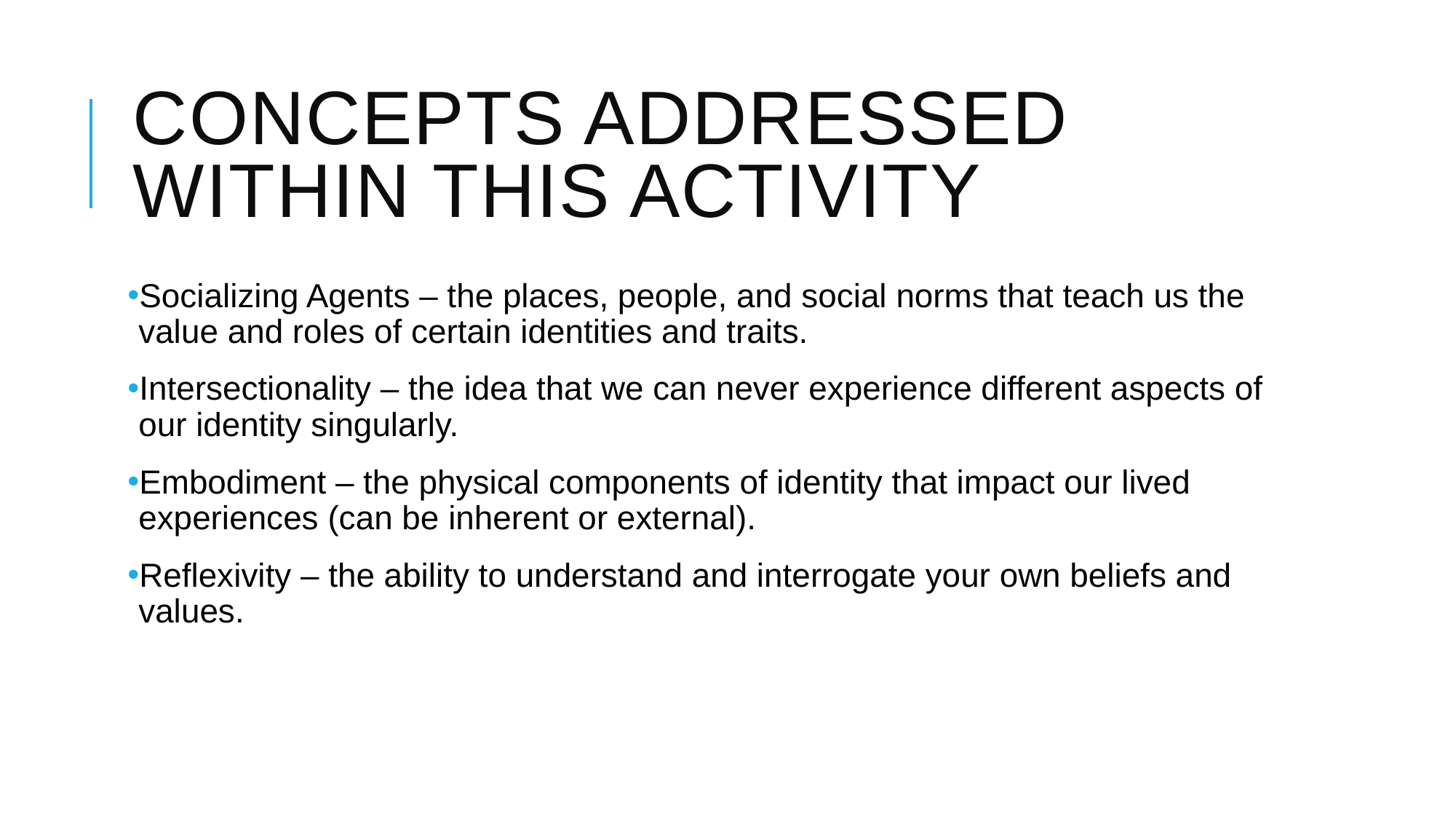

# Concepts Addressed within this Activity
Socializing Agents – the places, people, and social norms that teach us the value and roles of certain identities and traits.
Intersectionality – the idea that we can never experience different aspects of our identity singularly.
Embodiment – the physical components of identity that impact our lived experiences (can be inherent or external).
Reflexivity – the ability to understand and interrogate your own beliefs and values.